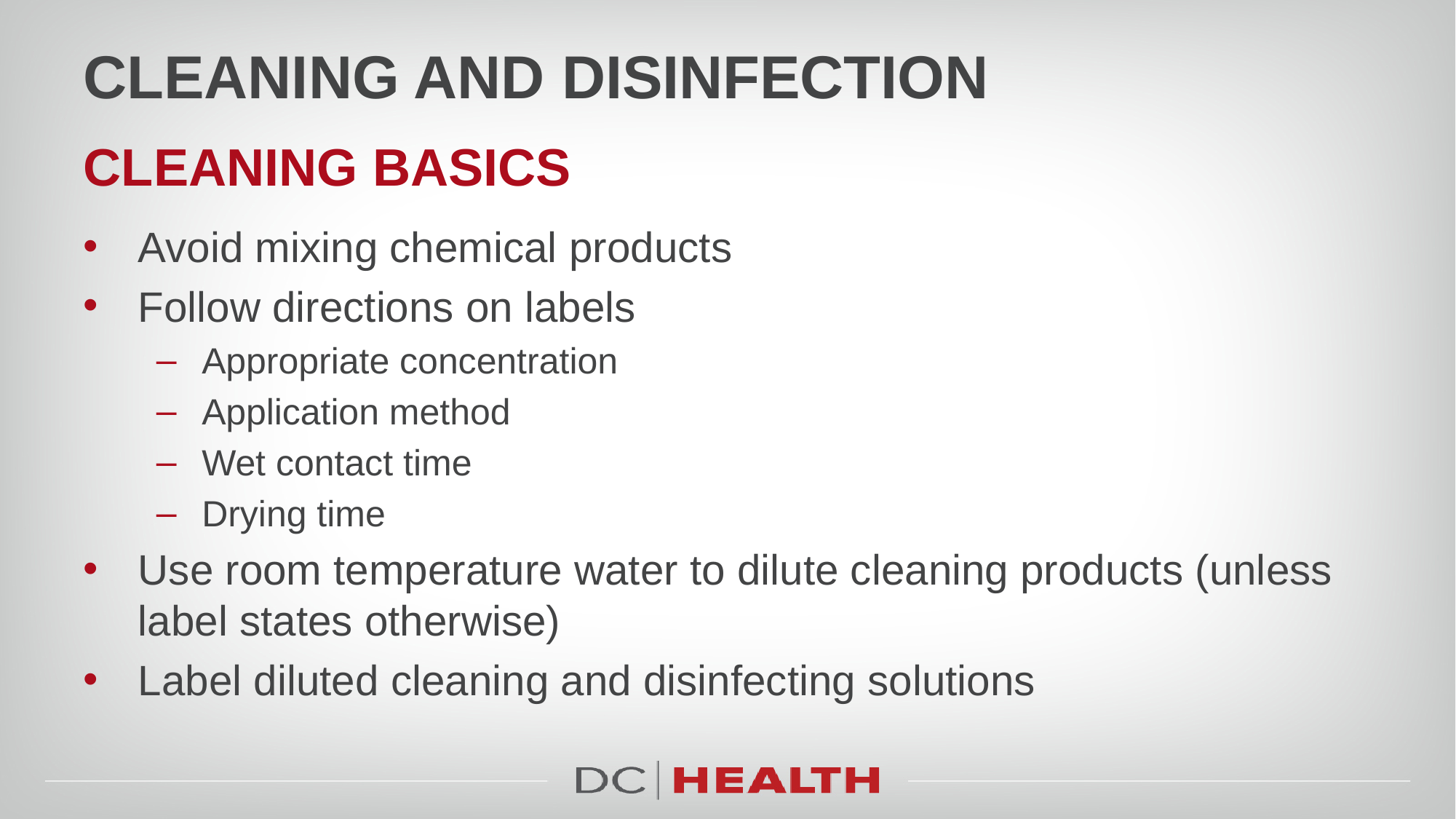

# Cleaning AND DISINFECTION
CLEANING BASICS
Avoid mixing chemical products
Follow directions on labels
Appropriate concentration
Application method
Wet contact time
Drying time
Use room temperature water to dilute cleaning products (unless label states otherwise)
Label diluted cleaning and disinfecting solutions

If surface is dirty, clean first before disinfecting.

All cleaning materials should be kept secure and out of reach of children
Don’t use cleaning products near children
Ensure good ventilation of area while cleaning to prevent children and others from inhaling toxic fumes